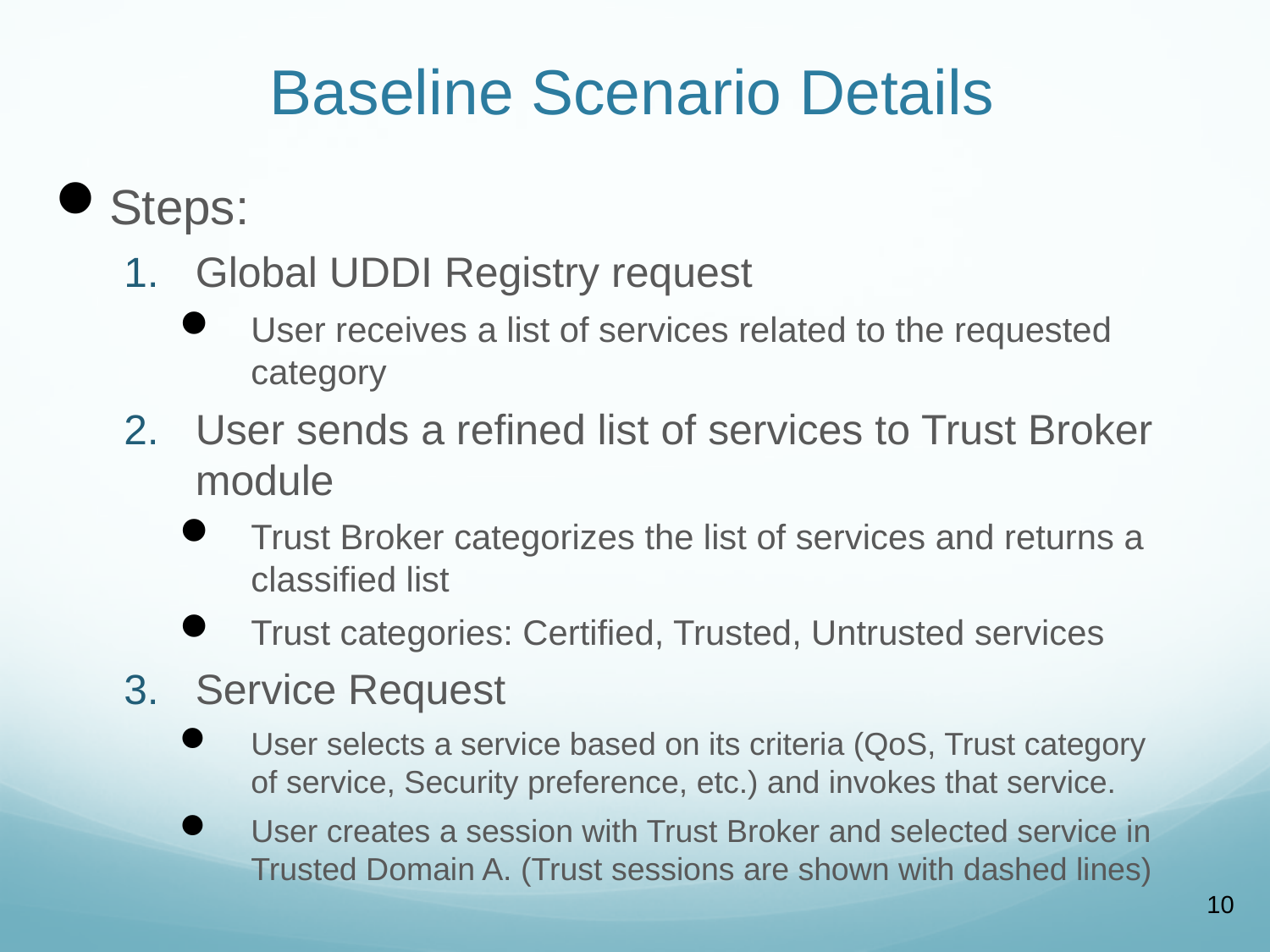

# Baseline Scenario Details
Steps:
Global UDDI Registry request
User receives a list of services related to the requested category
User sends a refined list of services to Trust Broker module
Trust Broker categorizes the list of services and returns a classified list
Trust categories: Certified, Trusted, Untrusted services
Service Request
User selects a service based on its criteria (QoS, Trust category of service, Security preference, etc.) and invokes that service.
User creates a session with Trust Broker and selected service in Trusted Domain A. (Trust sessions are shown with dashed lines)
10